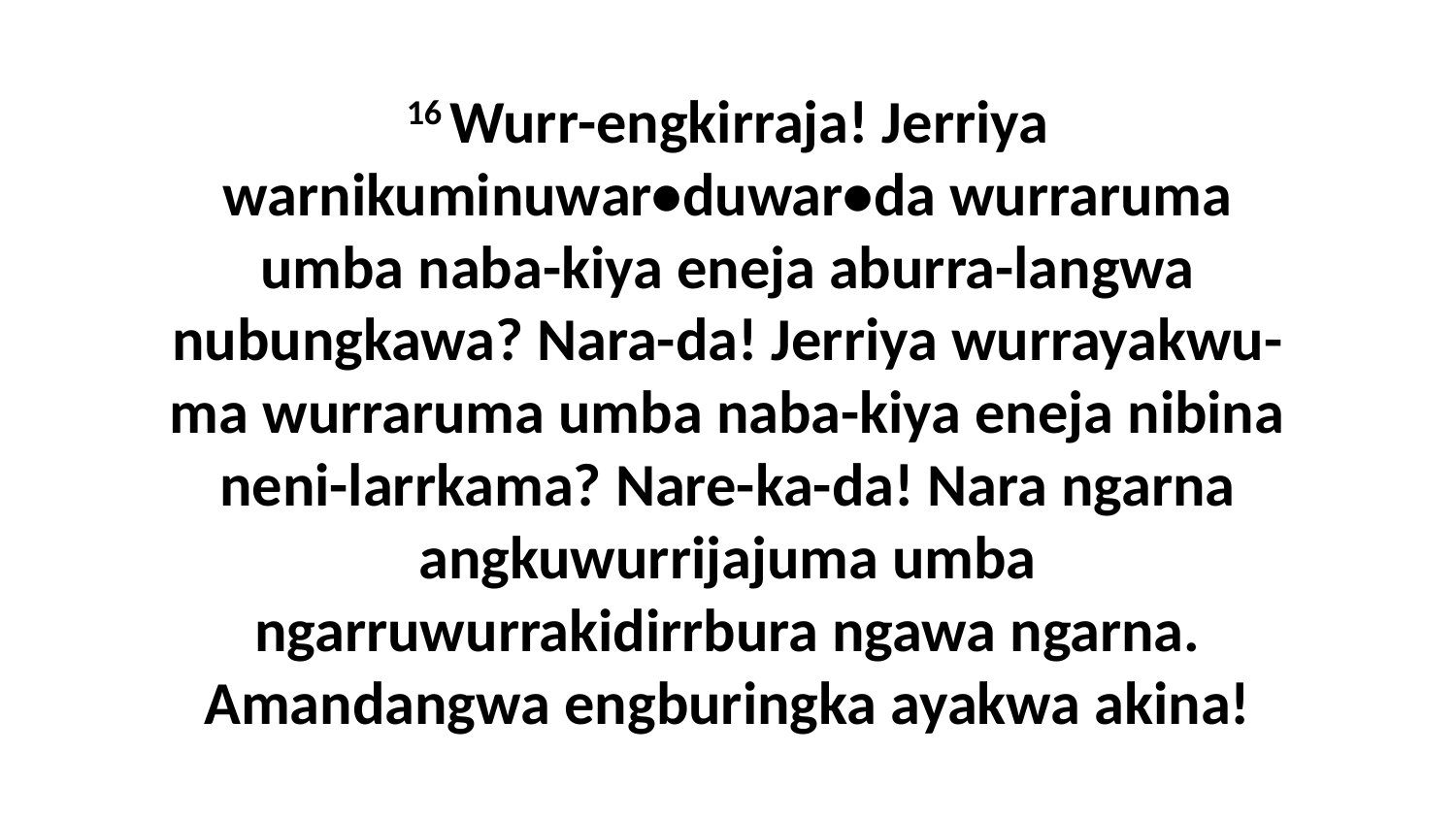

16 Wurr-engkirraja! Jerriya warnikuminuwar•duwar•da wurraruma umba naba-kiya eneja aburra-langwa nubungkawa? Nara-da! Jerriya wurrayakwu-ma wurraruma umba naba-kiya eneja nibina neni-larrkama? Nare-ka-da! Nara ngarna angkuwurrijajuma umba ngarruwurrakidirrbura ngawa ngarna. Amandangwa engburingka ayakwa akina!